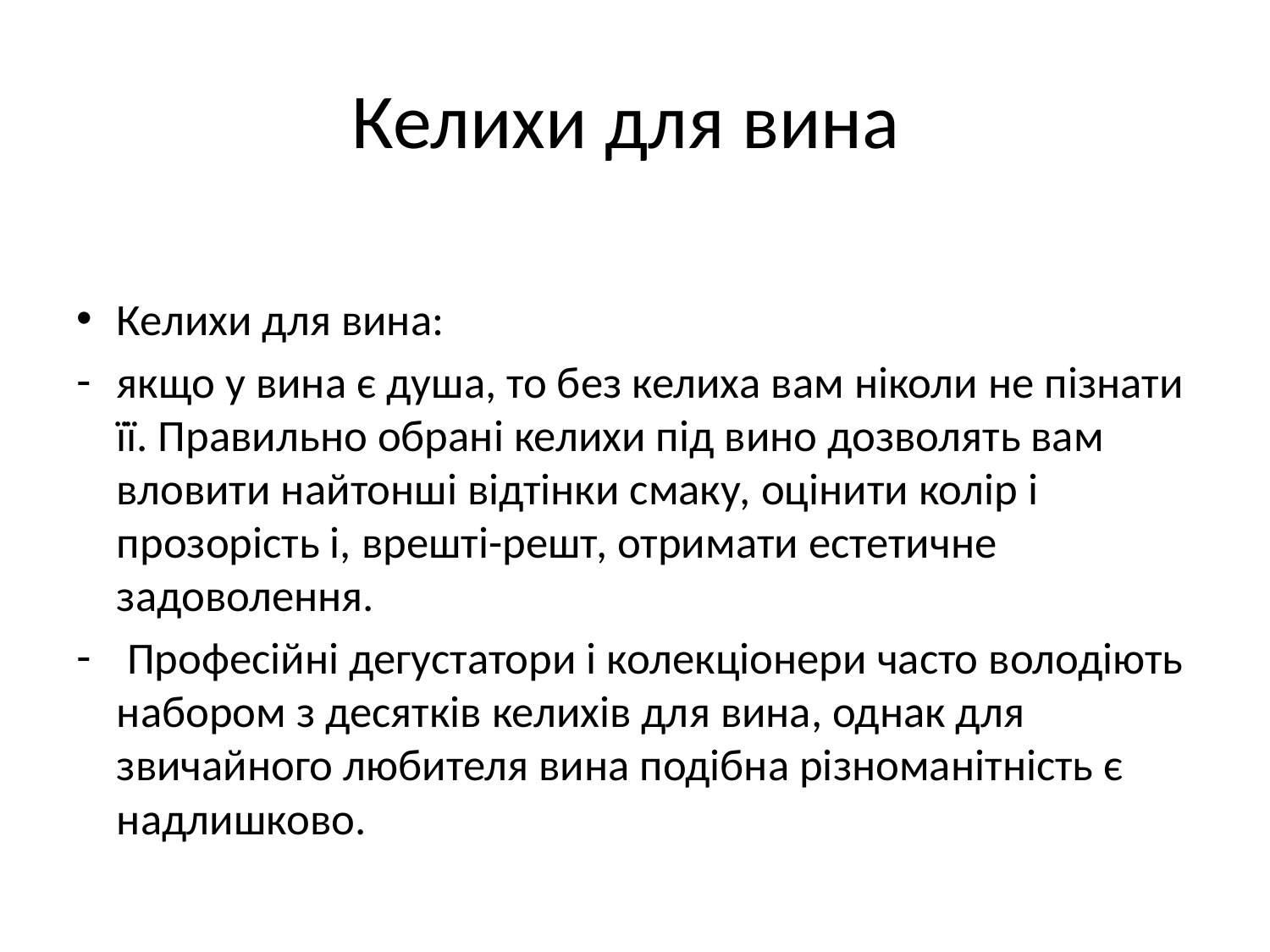

# Келихи для вина

Келихи для вина:
якщо у вина є душа, то без келиха вам ніколи не пізнати її. Правильно обрані келихи під вино дозволять вам вловити найтонші відтінки смаку, оцінити колір і прозорість і, врешті-решт, отримати естетичне задоволення.
 Професійні дегустатори і колекціонери часто володіють набором з десятків келихів для вина, однак для звичайного любителя вина подібна різноманітність є надлишково.